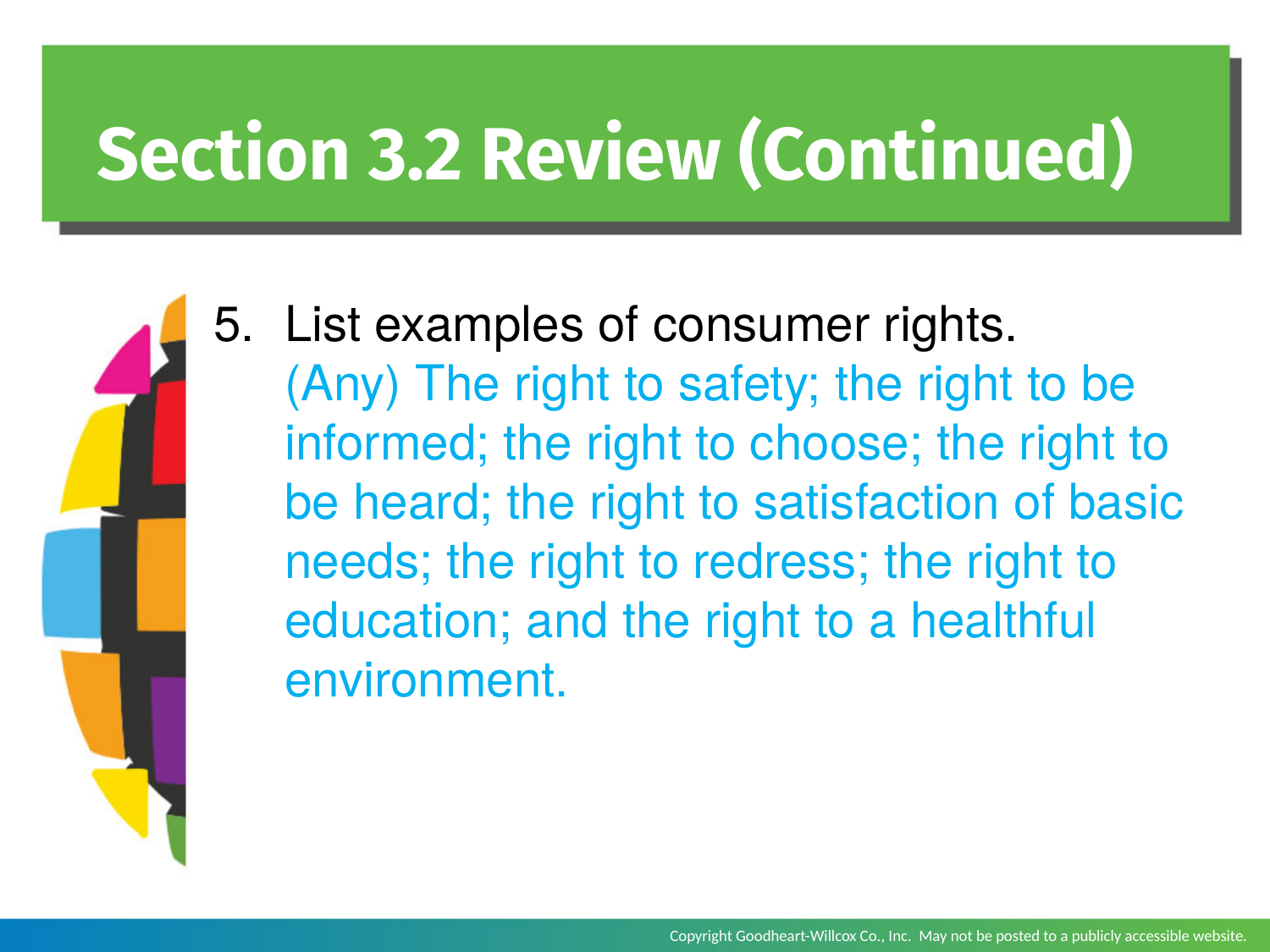

# Section 3.2 Review (Continued)
List examples of consumer rights.
	(Any) The right to safety; the right to be informed; the right to choose; the right to be heard; the right to satisfaction of basic needs; the right to redress; the right to education; and the right to a healthful environment.